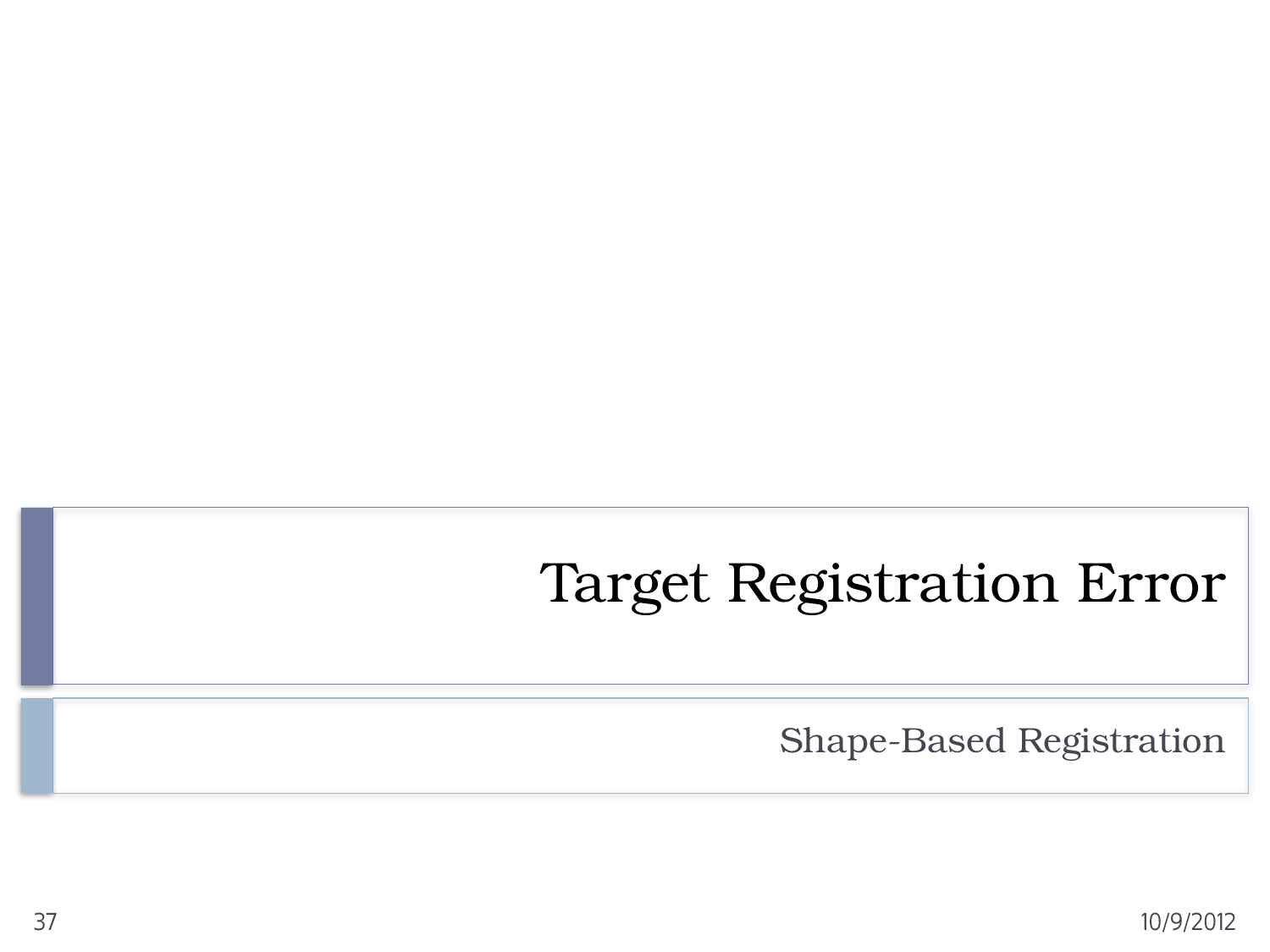

# Target Registration Error
Shape-Based Registration

37
10/9/2012